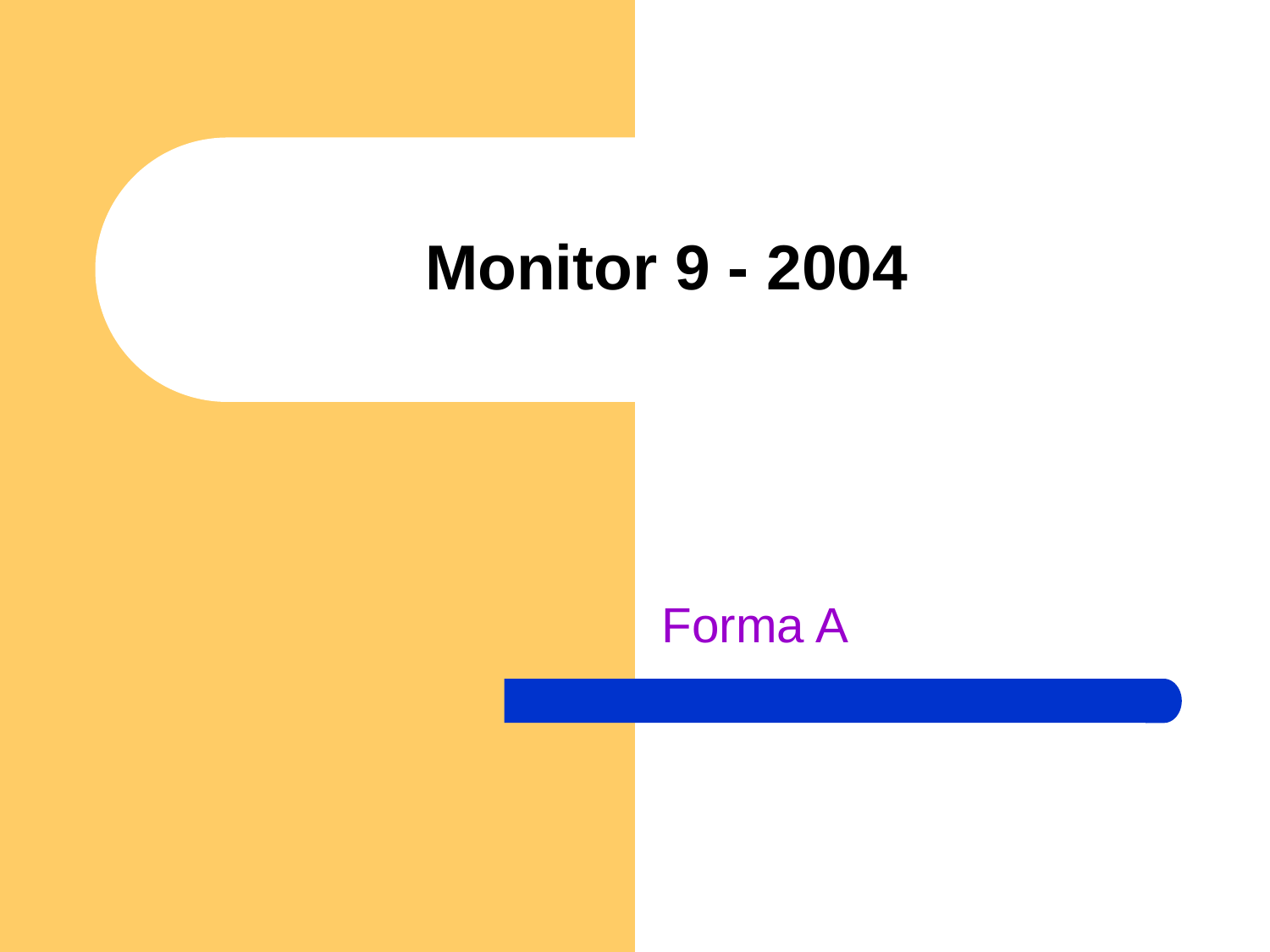

# Monitor 9 - 2004
Forma A